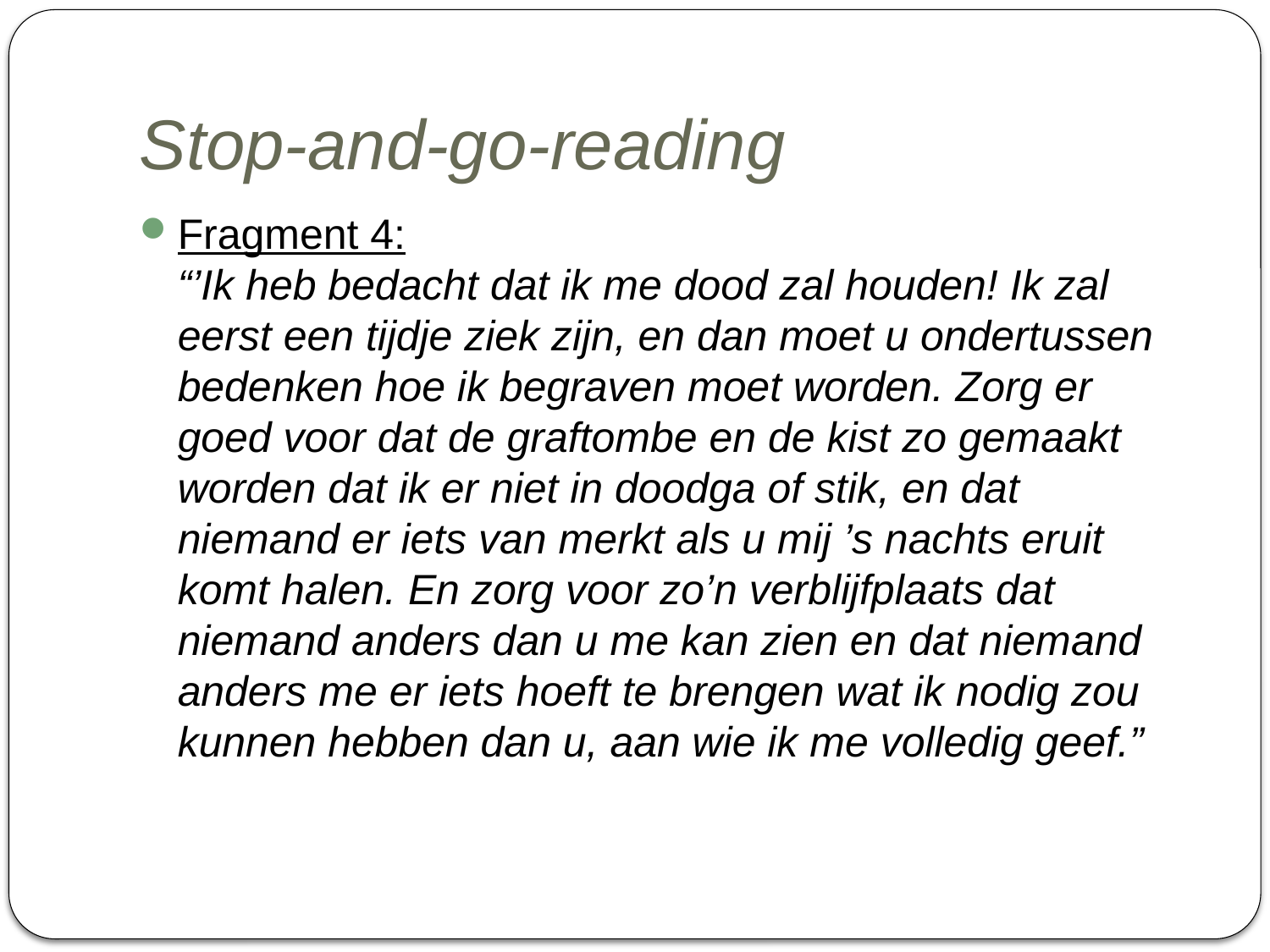

# Stop-and-go-reading
Fragment 4:
“’Ik heb bedacht dat ik me dood zal houden! Ik zal eerst een tijdje ziek zijn, en dan moet u ondertussen bedenken hoe ik begraven moet worden. Zorg er goed voor dat de graftombe en de kist zo gemaakt worden dat ik er niet in doodga of stik, en dat niemand er iets van merkt als u mij ’s nachts eruit komt halen. En zorg voor zo’n verblijfplaats dat niemand anders dan u me kan zien en dat niemand anders me er iets hoeft te brengen wat ik nodig zou kunnen hebben dan u, aan wie ik me volledig geef.”